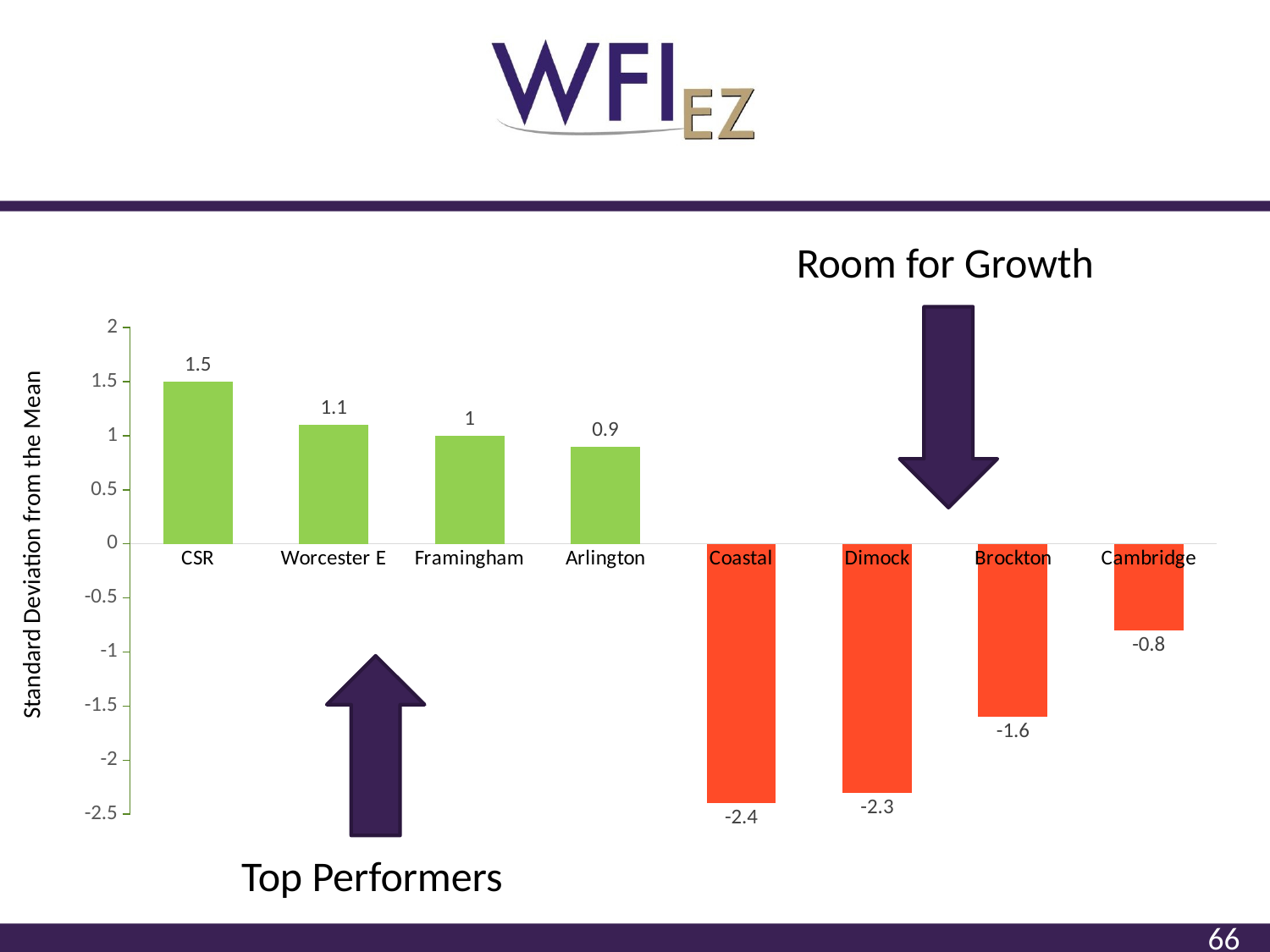

### Chart

| Category | Series 1 |
|---|---|
| CSR | 1.5 |
| Worcester E | 1.1 |
| Framingham | 1.0 |
| Arlington | 0.9 |
| Coastal | -2.4 |
| Dimock | -2.3 |
| Brockton | -1.6 |
| Cambridge | -0.8 |
# Room for Growth

Standard Deviation from the Mean

Top Performers

66